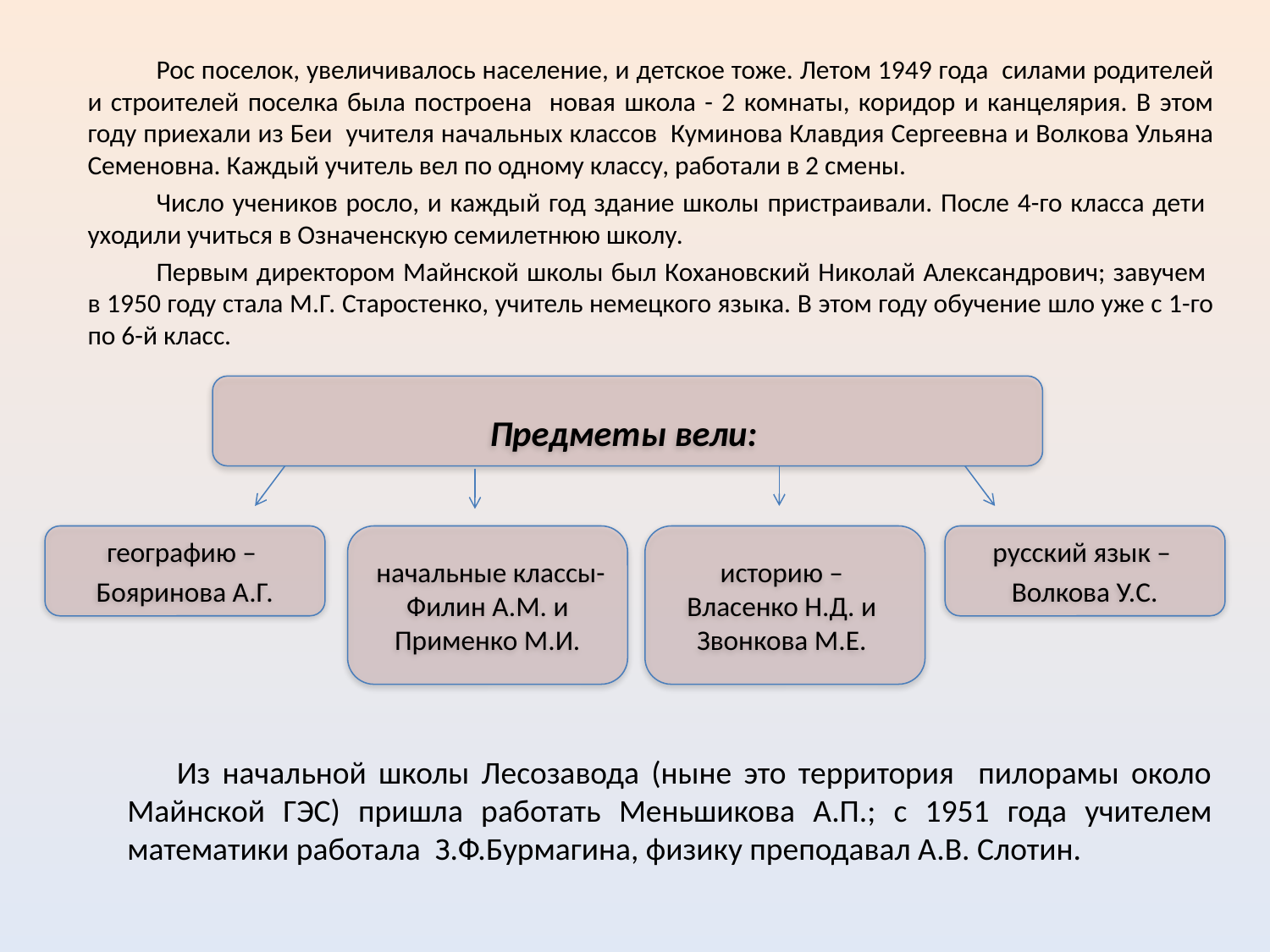

Рос поселок, увеличивалось население, и детское тоже. Летом 1949 года  силами родителей и строителей поселка была построена  новая школа - 2 комнаты, коридор и канцелярия. В этом году приехали из Беи  учителя начальных классов  Куминова Клавдия Сергеевна и Волкова Ульяна Семеновна. Каждый учитель вел по одному классу, работали в 2 смены.
	Число учеников росло, и каждый год здание школы пристраивали. После 4-го класса дети  уходили учиться в Означенскую семилетнюю школу.
	Первым директором Майнской школы был Кохановский Николай Александрович; завучем  в 1950 году стала М.Г. Старостенко, учитель немецкого языка. В этом году обучение шло уже с 1-го по 6-й класс.

Предметы вели:

географию –
Бояринова А.Г.
 начальные классы-
Филин А.М. и Применко М.И.
историю –
Власенко Н.Д. и
Звонкова М.Е.
русский язык –
Волкова У.С.
	Из начальной школы Лесозавода (ныне это территория  пилорамы около Майнской ГЭС) пришла работать Меньшикова А.П.; с 1951 года учителем математики работала  З.Ф.Бурмагина, физику преподавал А.В. Слотин.